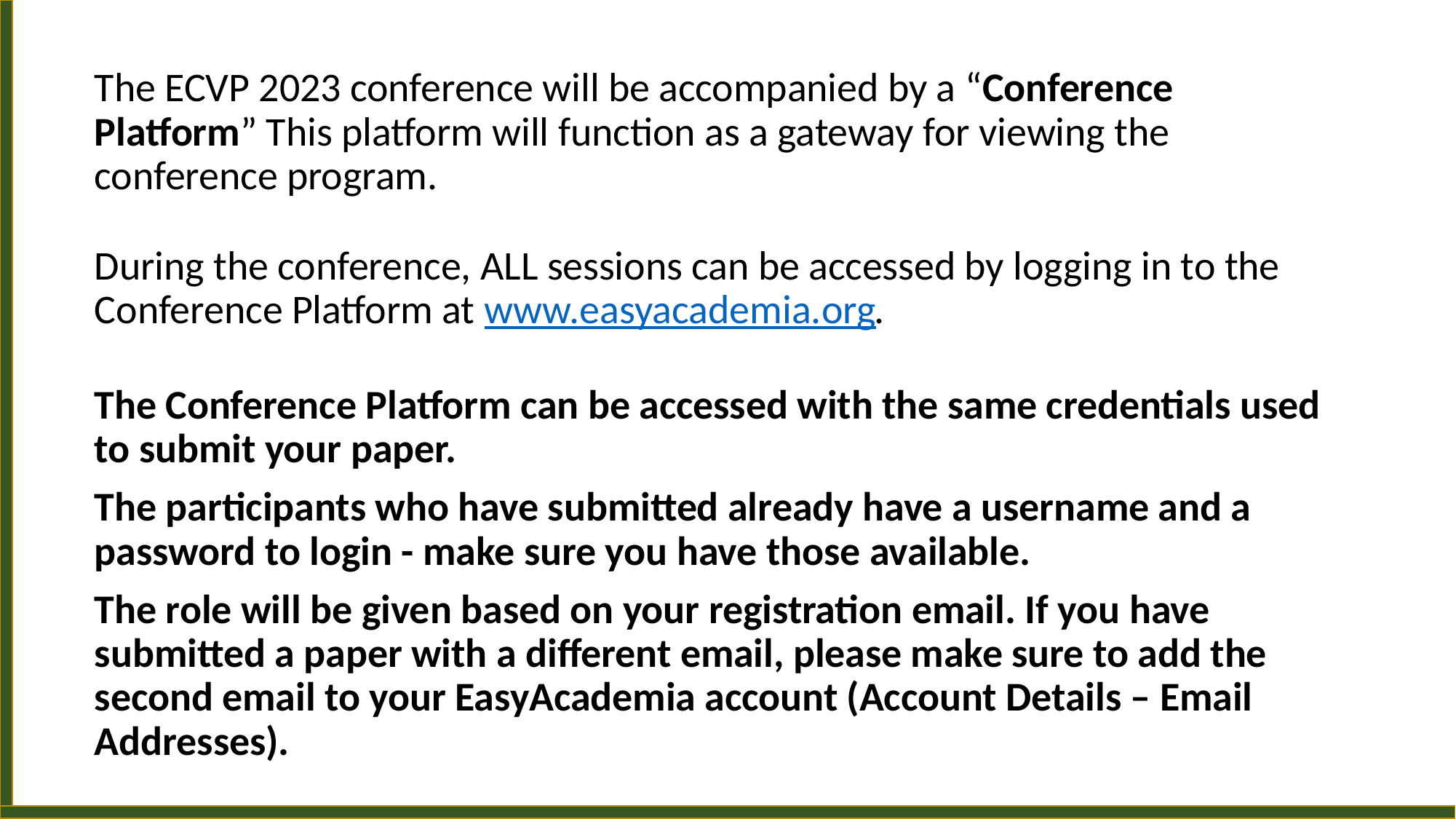

The ECVP 2023 conference will be accompanied by a “Conference Platform” This platform will function as a gateway for viewing the conference program.

During the conference, ALL sessions can be accessed by logging in to the Conference Platform at www.easyacademia.org.

The Conference Platform can be accessed with the same credentials used to submit your paper.
The participants who have submitted already have a username and a password to login - make sure you have those available.
The role will be given based on your registration email. If you have submitted a paper with a different email, please make sure to add the second email to your EasyAcademia account (Account Details – Email Addresses).